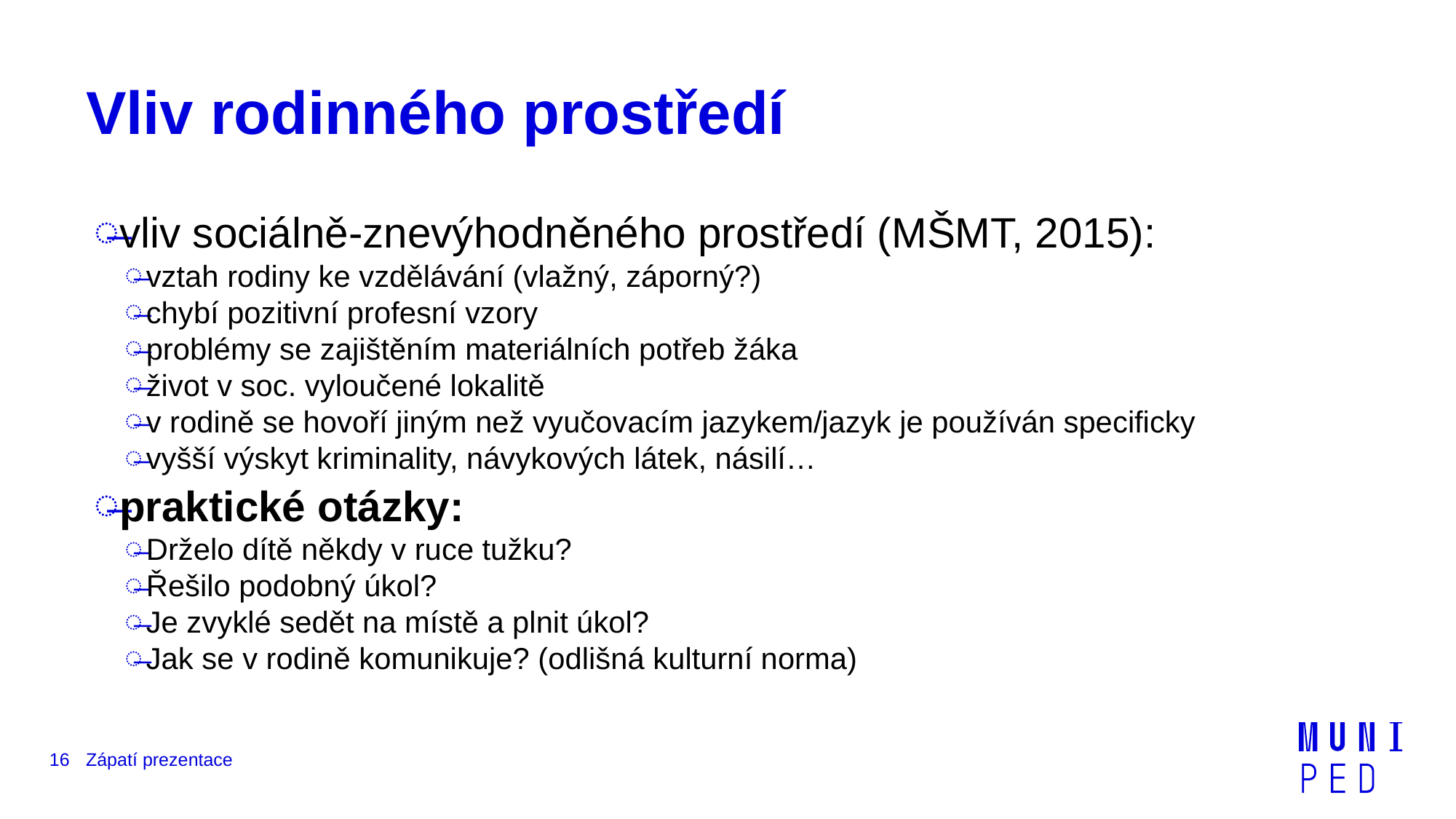

# Vliv rodinného prostředí
vliv sociálně-znevýhodněného prostředí (MŠMT, 2015):
vztah rodiny ke vzdělávání (vlažný, záporný?)
chybí pozitivní profesní vzory
problémy se zajištěním materiálních potřeb žáka
život v soc. vyloučené lokalitě
v rodině se hovoří jiným než vyučovacím jazykem/jazyk je používán specificky
vyšší výskyt kriminality, návykových látek, násilí…
praktické otázky:
Drželo dítě někdy v ruce tužku?
Řešilo podobný úkol?
Je zvyklé sedět na místě a plnit úkol?
Jak se v rodině komunikuje? (odlišná kulturní norma)

16
Zápatí prezentace